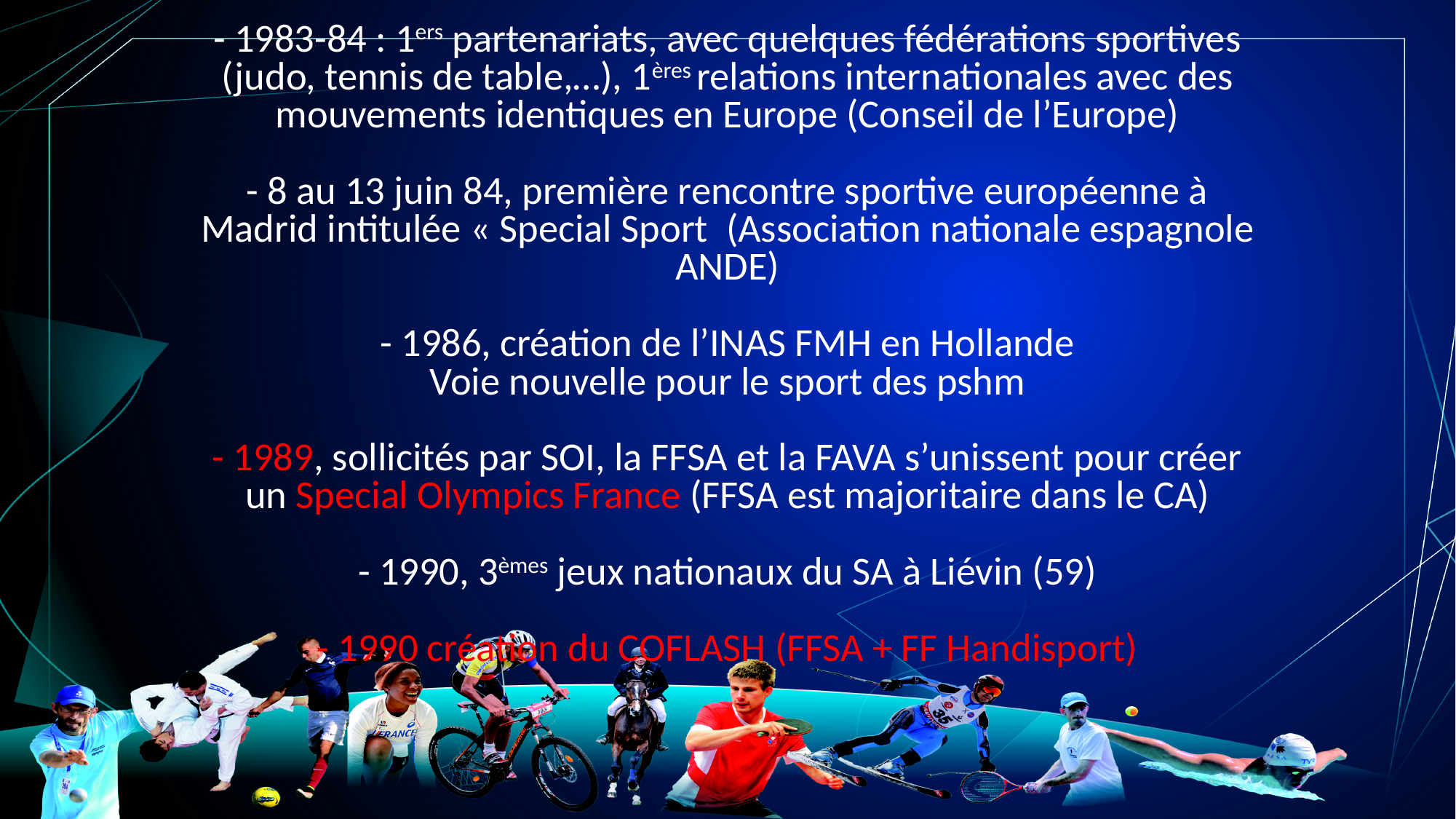

# - 1983-84 : 1ers partenariats, avec quelques fédérations sportives (judo, tennis de table,…), 1ères relations internationales avec des mouvements identiques en Europe (Conseil de l’Europe) - 8 au 13 juin 84, première rencontre sportive européenne à Madrid intitulée « Special Sport  (Association nationale espagnole ANDE) - 1986, création de l’INAS FMH en Hollande Voie nouvelle pour le sport des pshm - 1989, sollicités par SOI, la FFSA et la FAVA s’unissent pour créer un Special Olympics France (FFSA est majoritaire dans le CA) - 1990, 3èmes jeux nationaux du SA à Liévin (59) - 1990 création du COFLASH (FFSA + FF Handisport)